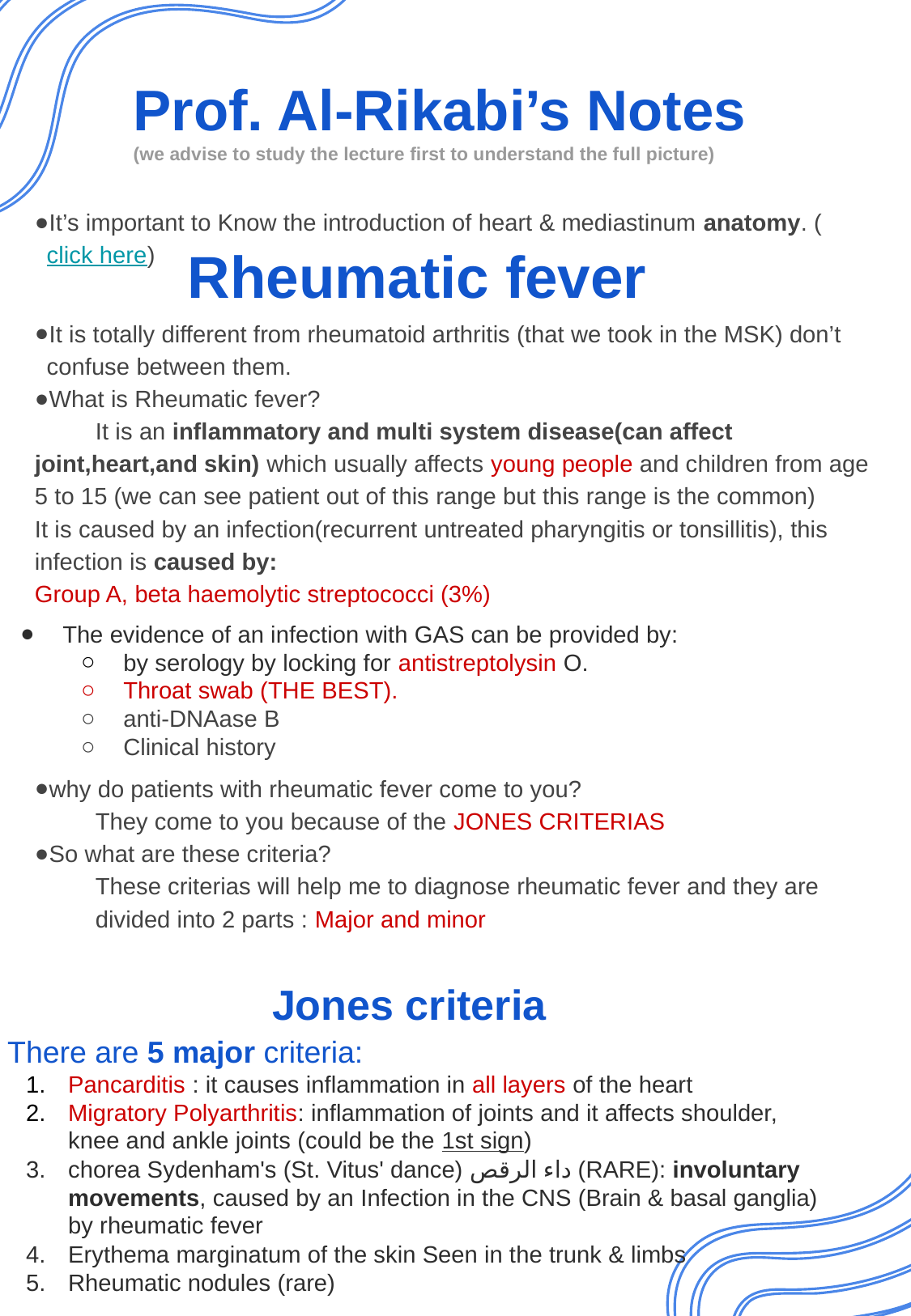

Prof. Al-Rikabi’s Notes
(we advise to study the lecture first to understand the full picture)

It’s important to Know the introduction of heart & mediastinum anatomy. (click here)
Rheumatic fever
It is totally different from rheumatoid arthritis (that we took in the MSK) don’t confuse between them.
What is Rheumatic fever?
It is an inflammatory and multi system disease(can affect joint,heart,and skin) which usually affects young people and children from age 5 to 15 (we can see patient out of this range but this range is the common)
It is caused by an infection(recurrent untreated pharyngitis or tonsillitis), this infection is caused by:
Group A, beta haemolytic streptococci (3%)

why do patients with rheumatic fever come to you?
They come to you because of the JONES CRITERIAS
So what are these criteria?
These criterias will help me to diagnose rheumatic fever and they are divided into 2 parts : Major and minor

The evidence of an infection with GAS can be provided by:
by serology by locking for antistreptolysin O.
Throat swab (THE BEST).
anti-DNAase B
Clinical history
Jones criteria
There are 5 major criteria:
Pancarditis : it causes inflammation in all layers of the heart
Migratory Polyarthritis: inflammation of joints and it affects shoulder, knee and ankle joints (could be the 1st sign)
chorea Sydenham's (St. Vitus' dance) داء الرقص (RARE): involuntary movements, caused by an Infection in the CNS (Brain & basal ganglia) by rheumatic fever
Erythema marginatum of the skin Seen in the trunk & limbs
Rheumatic nodules (rare)